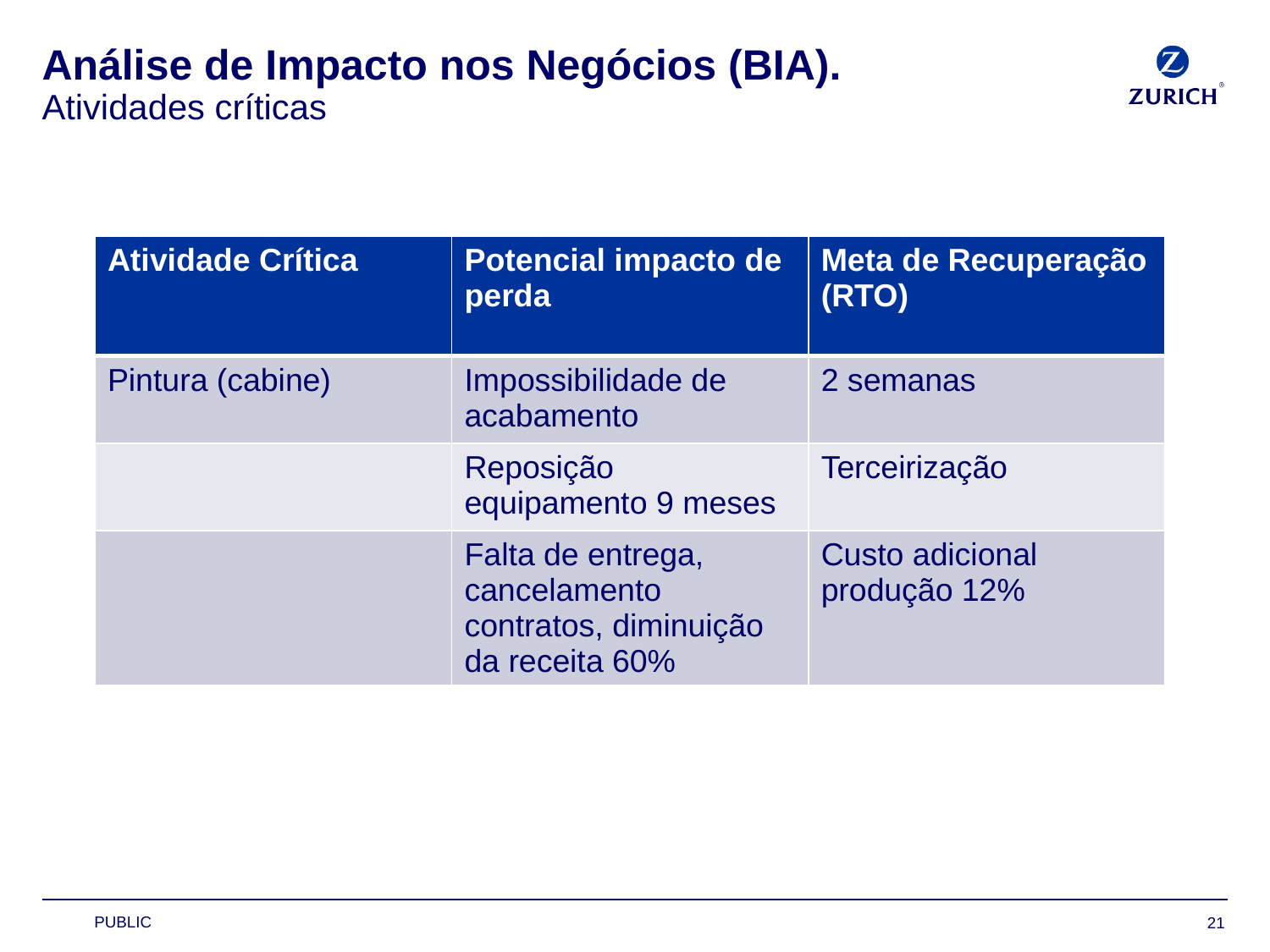

# Análise de Impacto nos Negócios (BIA). Atividades críticas
| Atividade Crítica | Potencial impacto de perda | Meta de Recuperação (RTO) |
| --- | --- | --- |
| Pintura (cabine) | Impossibilidade de acabamento | 2 semanas |
|  | Reposição equipamento 9 meses | Terceirização |
|  | Falta de entrega, cancelamento contratos, diminuição da receita 60% | Custo adicional produção 12% |